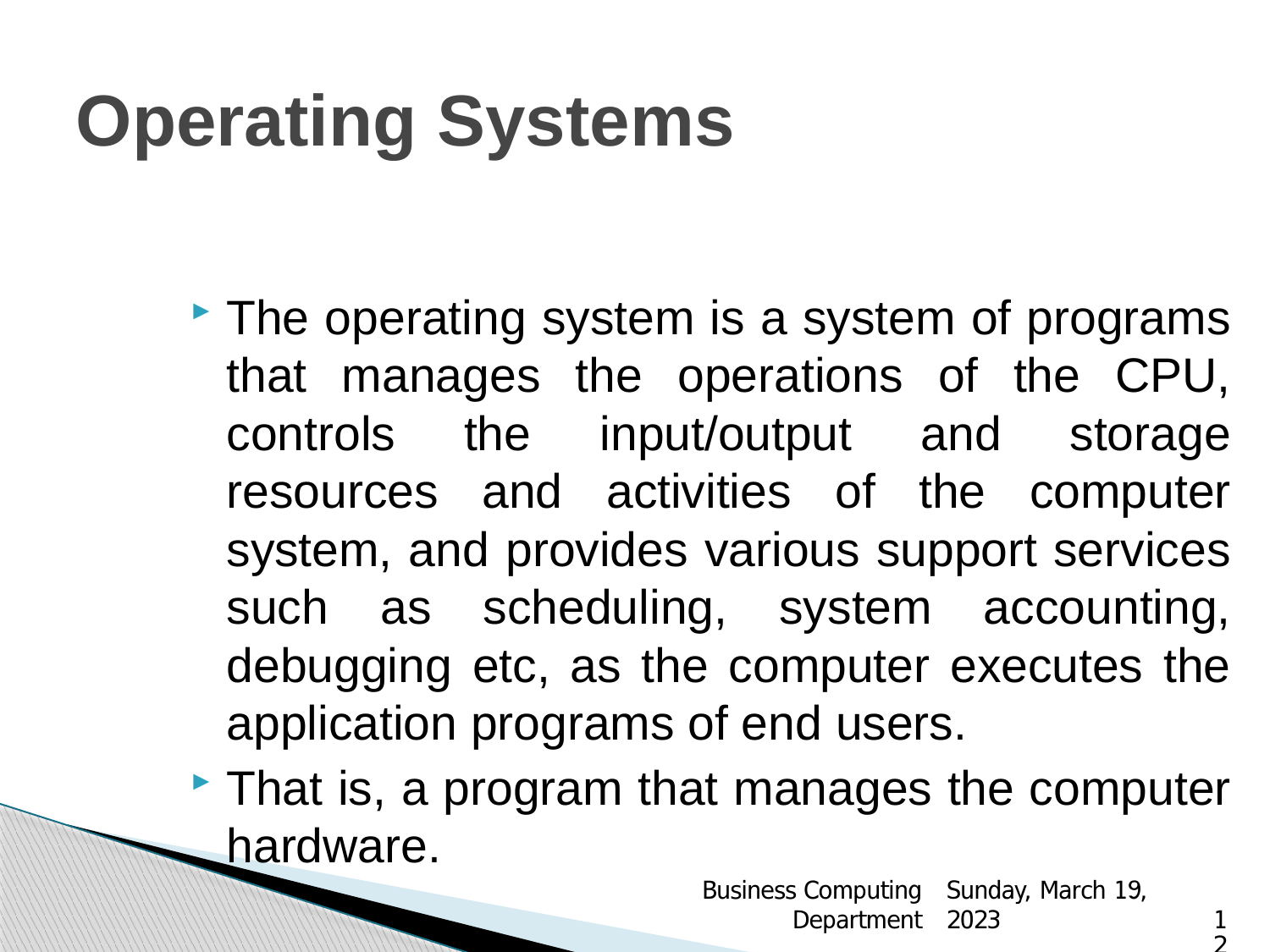

# Operating Systems
The operating system is a system of programs that manages the operations of the CPU, controls the input/output and storage resources and activities of the computer system, and provides various support services such as scheduling, system accounting, debugging etc, as the computer executes the application programs of end users.
That is, a program that manages the computer hardware.
Business Computing Department
Sunday, March 19, 2023
12